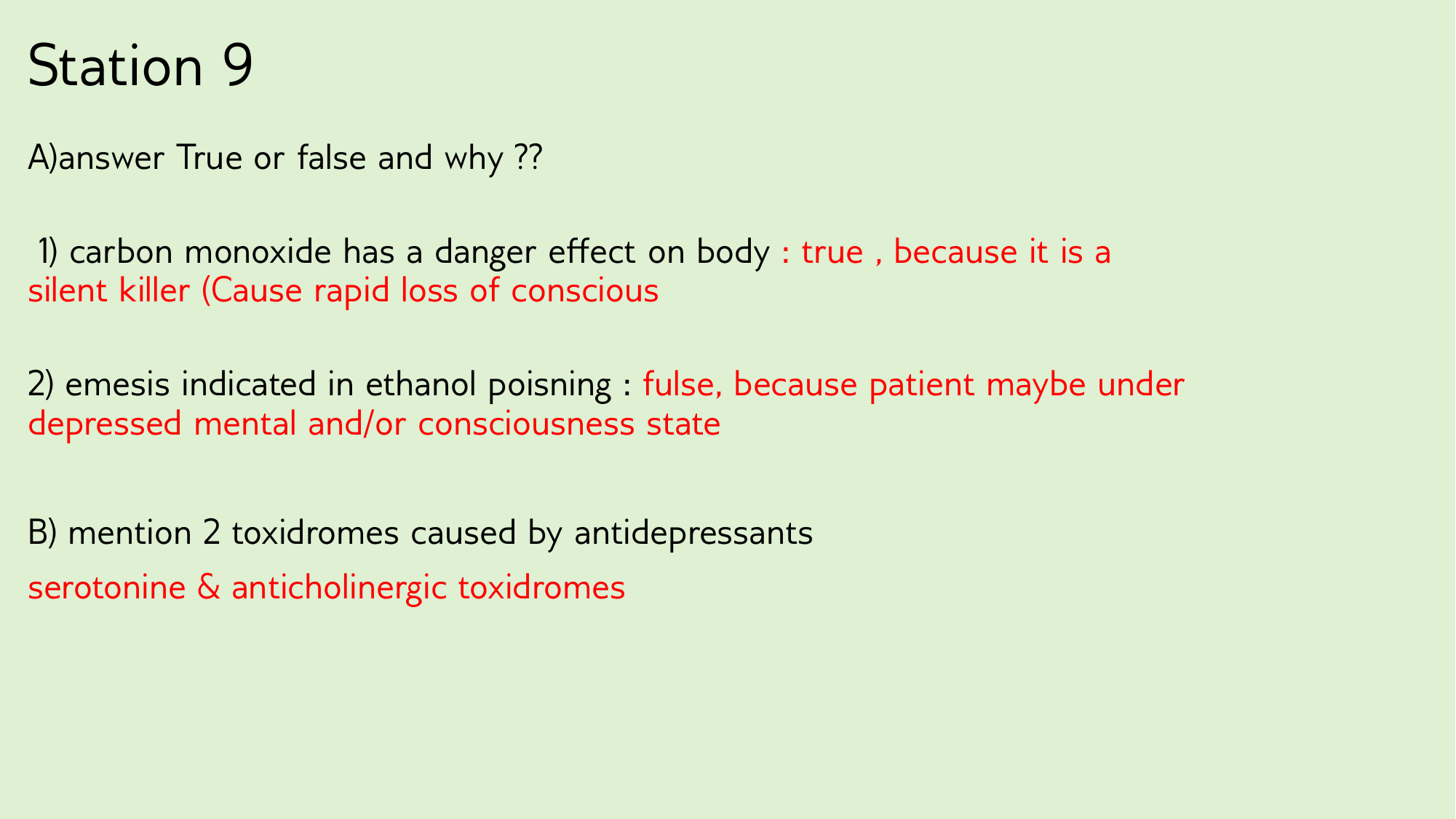

# Station 9
A)answer True or false and why ??
 1) carbon monoxide has a danger effect on body : true , because it is a silent killer (Cause rapid loss of conscious
2) emesis indicated in ethanol poisning : fulse, because patient maybe under depressed mental and/or consciousness state

B) mention 2 toxidromes caused by antidepressants
serotonine & anticholinergic toxidromes